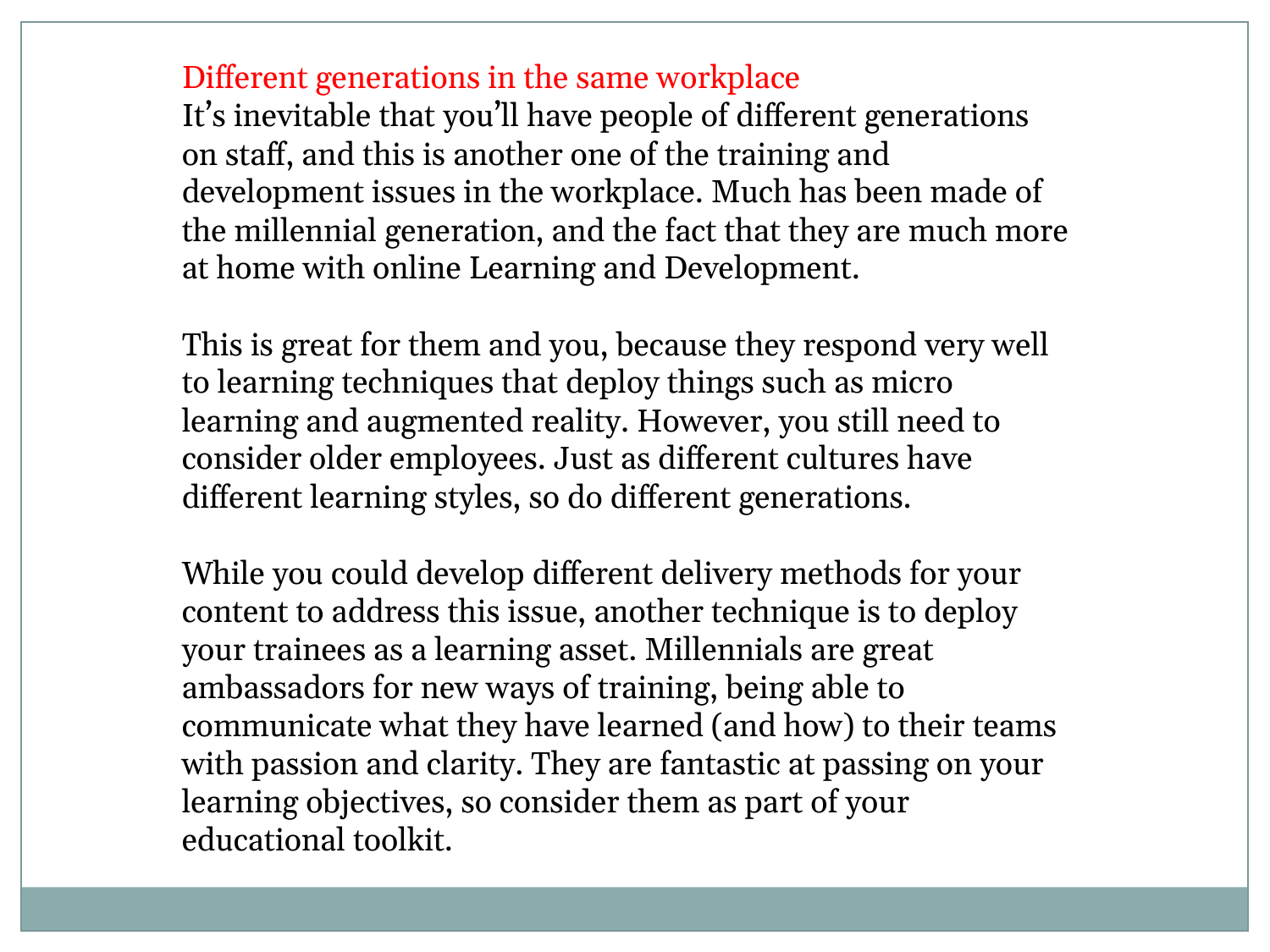

Different generations in the same workplace
It’s inevitable that you’ll have people of different generations on staff, and this is another one of the training and development issues in the workplace. Much has been made of the millennial generation, and the fact that they are much more at home with online Learning and Development.

This is great for them and you, because they respond very well to learning techniques that deploy things such as micro learning and augmented reality. However, you still need to consider older employees. Just as different cultures have different learning styles, so do different generations.

While you could develop different delivery methods for your content to address this issue, another technique is to deploy your trainees as a learning asset. Millennials are great ambassadors for new ways of training, being able to communicate what they have learned (and how) to their teams with passion and clarity. They are fantastic at passing on your learning objectives, so consider them as part of your educational toolkit.